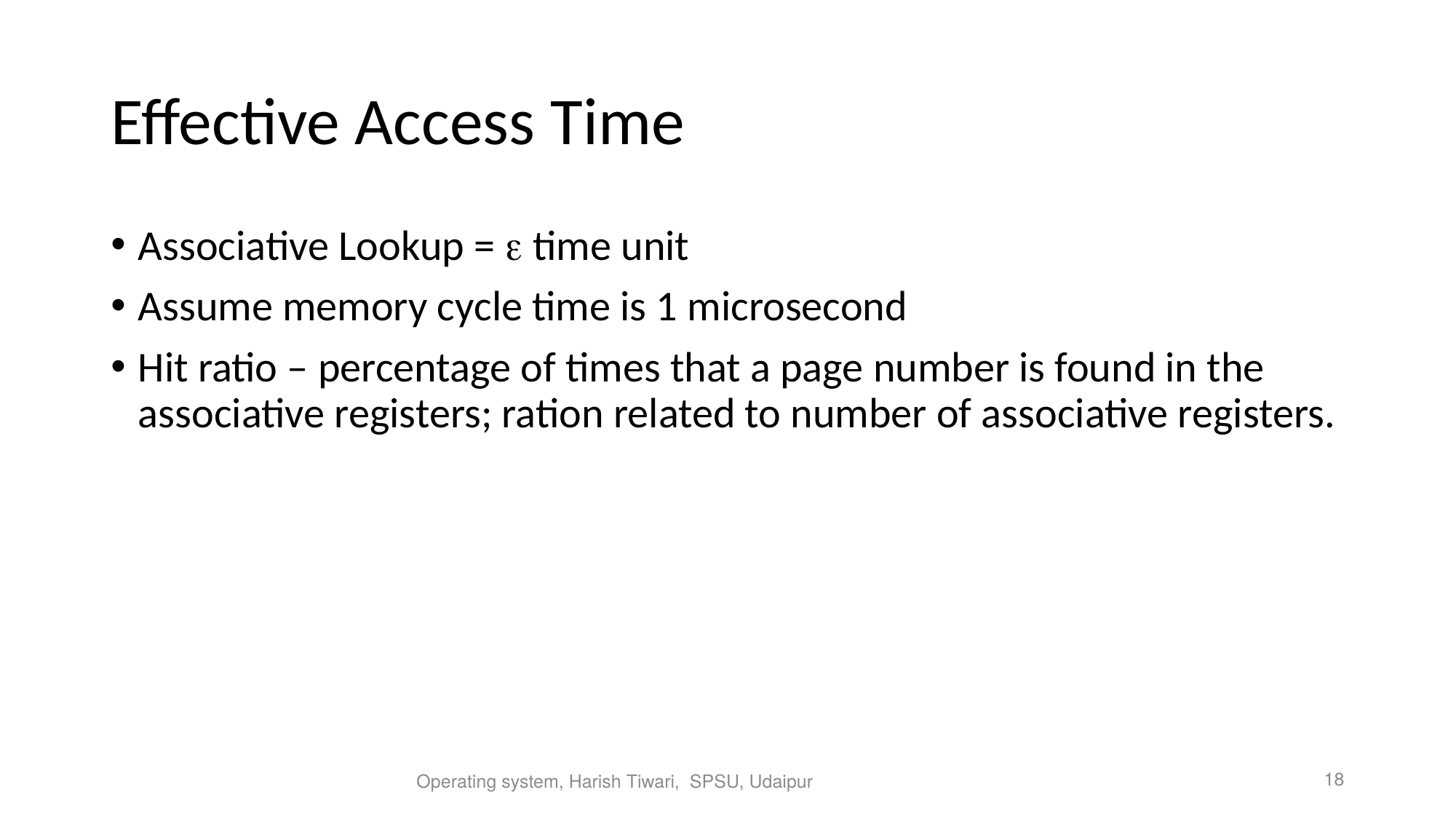

# Effective Access Time
Associative Lookup = ε time unit
Assume memory cycle time is 1 microsecond
Hit ratio – percentage of times that a page number is found in the associative registers; ration related to number of associative registers.

18
Operating system, Harish Tiwari,  SPSU, Udaipur